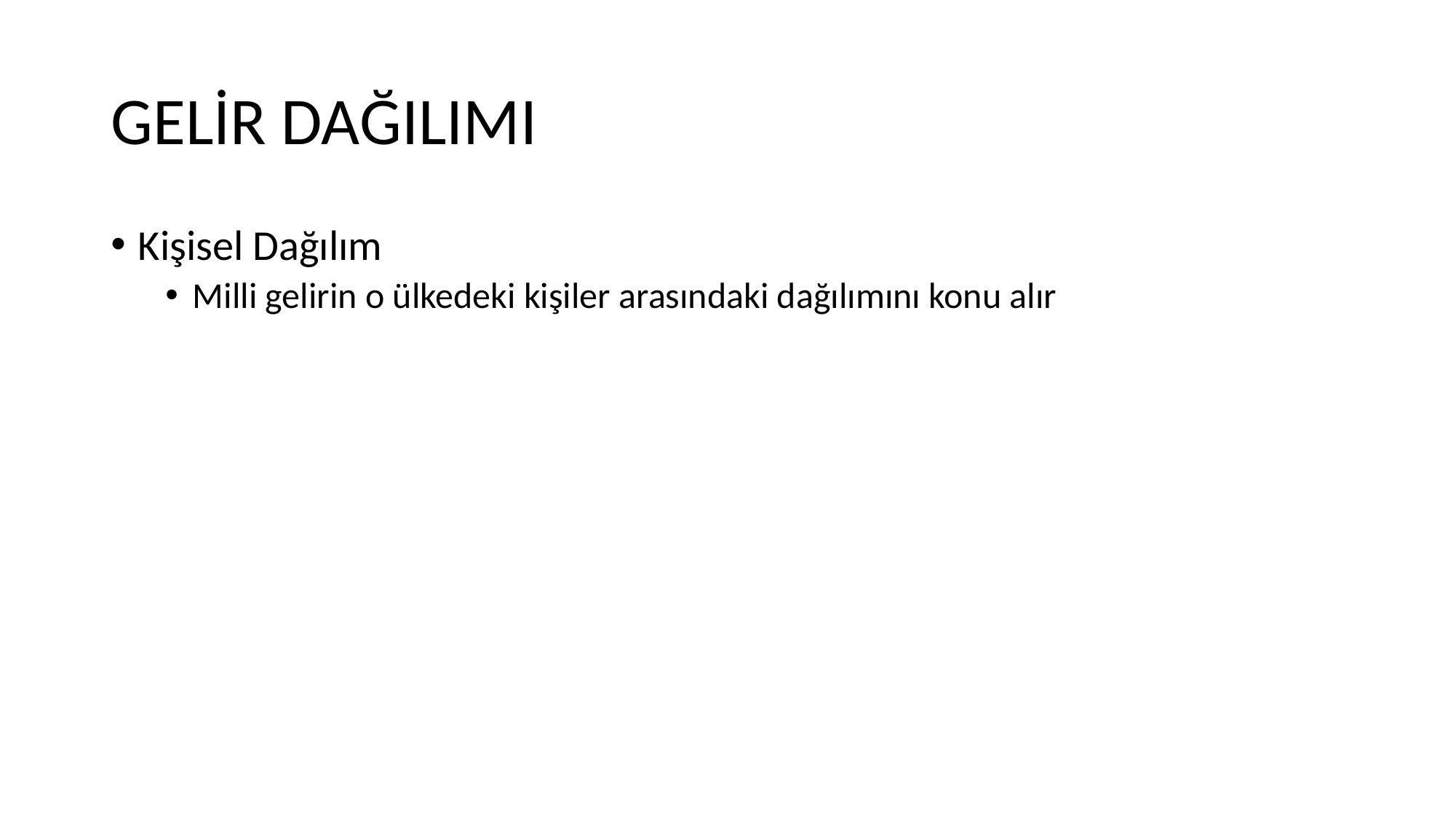

# GELİR DAĞILIMI
Kişisel Dağılım
Milli gelirin o ülkedeki kişiler arasındaki dağılımını konu alır